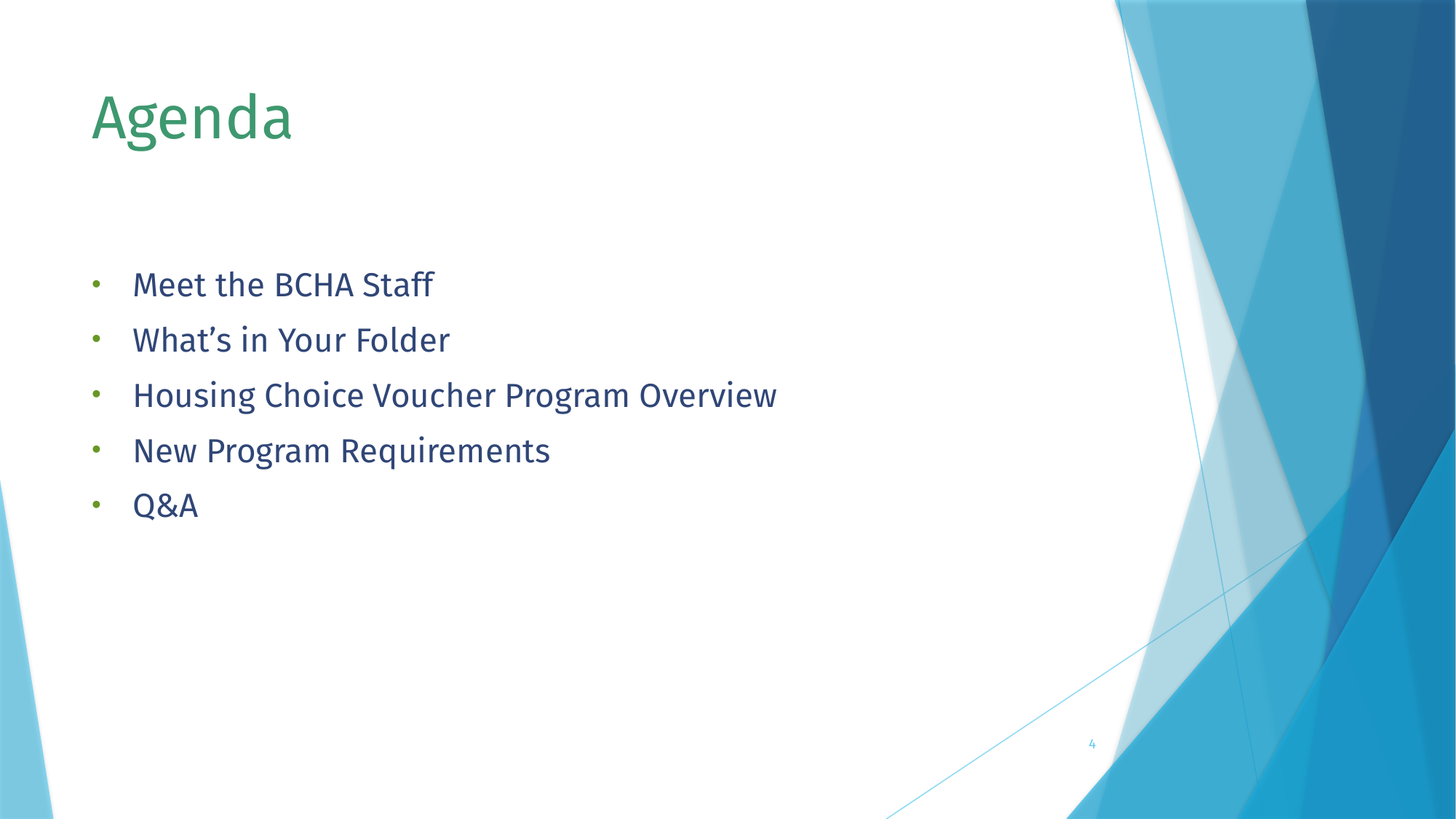

# Agenda
Meet the BCHA Staff
What’s in Your Folder
Housing Choice Voucher Program Overview
New Program Requirements
Q&A
4